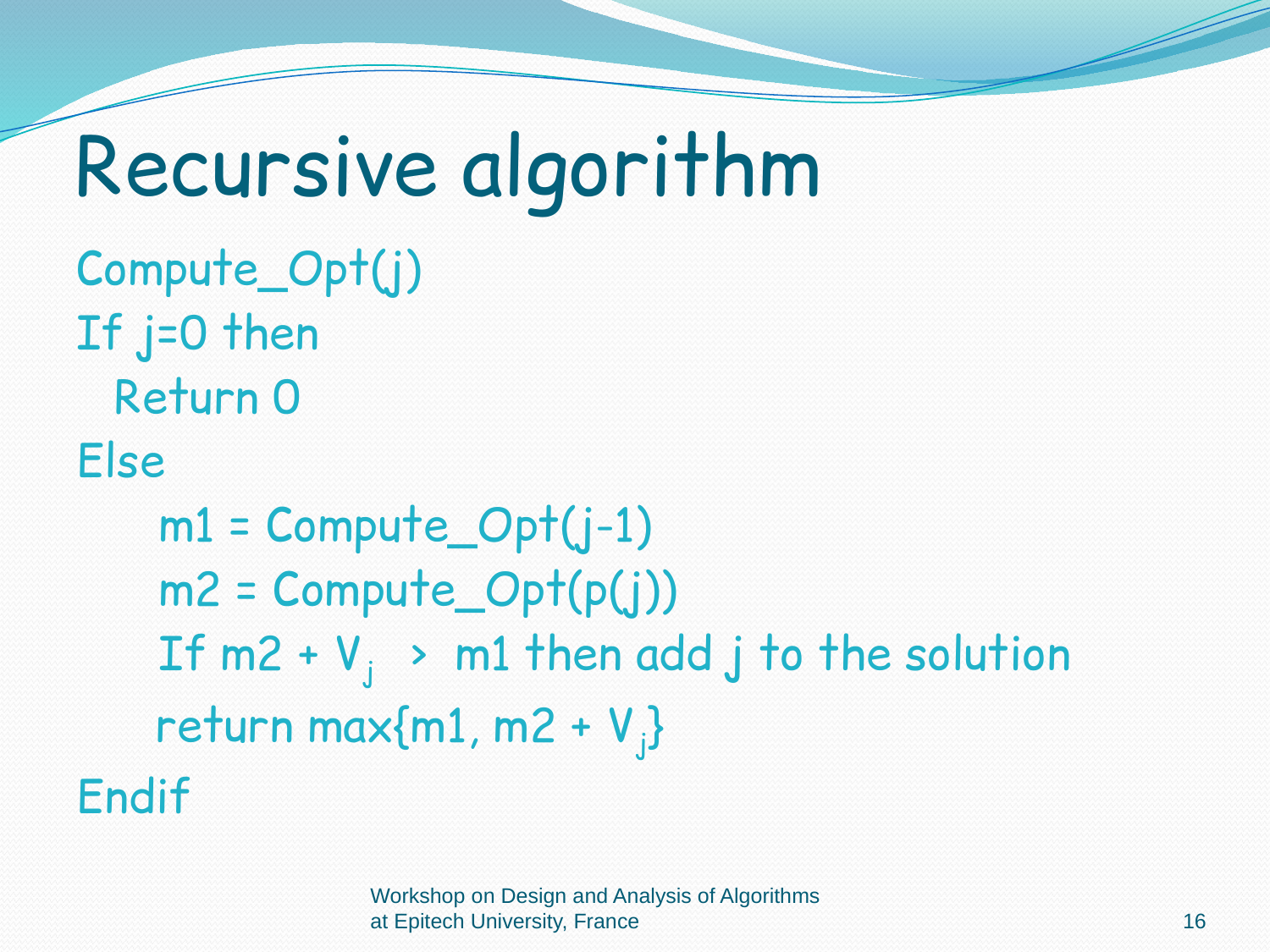

# Recursive algorithm
Compute_Opt(j)
If j=0 then
	Return 0
Else
      m1 = Compute_Opt(j-1)
      m2 = Compute_Opt(p(j))
      If m2 + Vj   >  m1 then add j to the solution
	   return max{m1, m2 + Vj}
Endif
Workshop on Design and Analysis of Algorithms at Epitech University, France
16